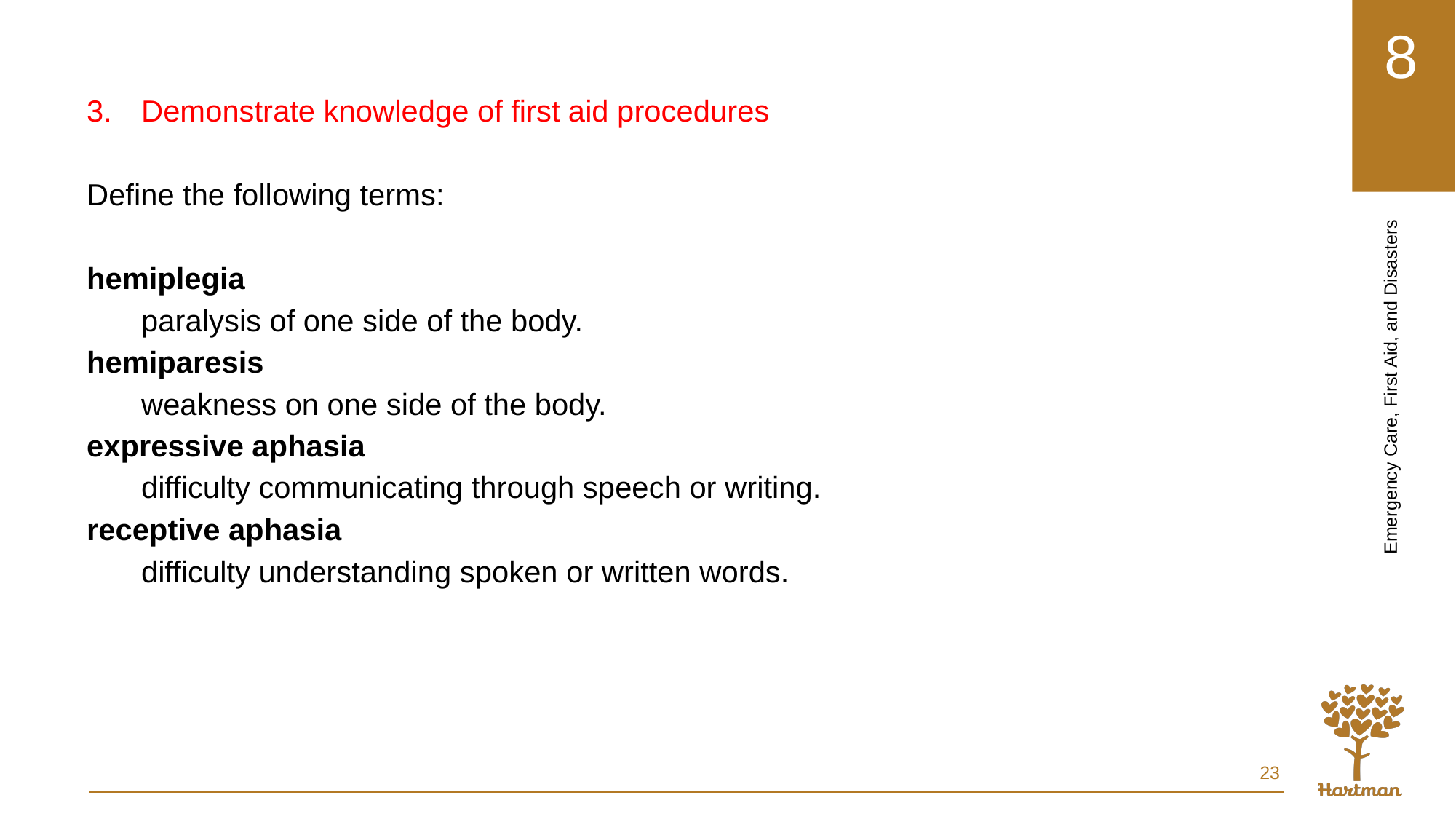

Demonstrate knowledge of first aid procedures

Define the following terms:

hemiplegia
paralysis of one side of the body.
hemiparesis
weakness on one side of the body.
expressive aphasia
difficulty communicating through speech or writing.
receptive aphasia
difficulty understanding spoken or written words.

23